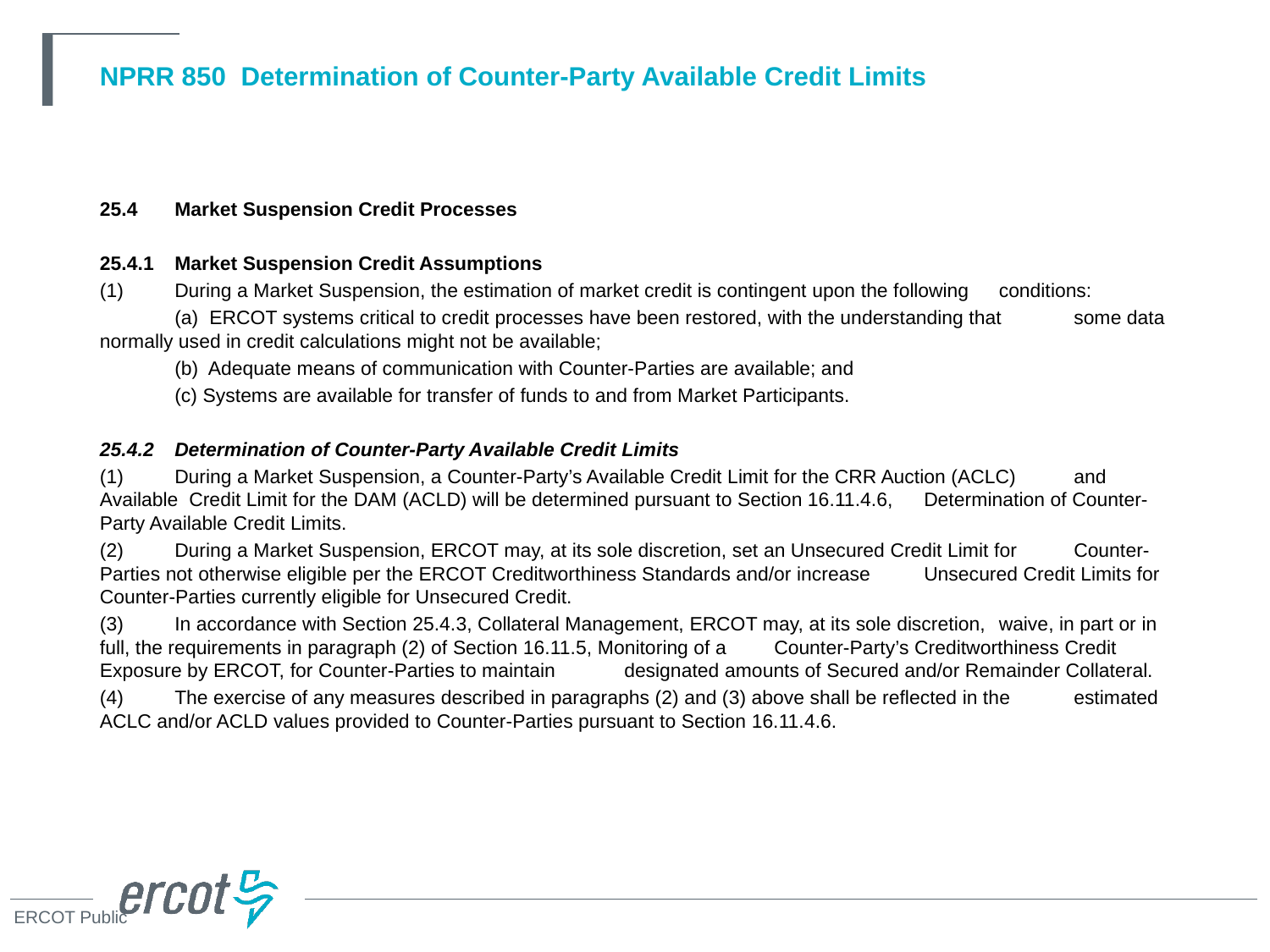

# NPRR 850  Determination of Counter-Party Available Credit Limits
25.4	Market Suspension Credit Processes

25.4.1	Market Suspension Credit Assumptions
(1)	During a Market Suspension, the estimation of market credit is contingent upon the following 	conditions:
	(a)  ERCOT systems critical to credit processes have been restored, with the understanding that 	some data normally used in credit calculations might not be available;
	(b)  Adequate means of communication with Counter-Parties are available; and
	(c) Systems are available for transfer of funds to and from Market Participants.

25.4.2	Determination of Counter-Party Available Credit Limits
(1)	During a Market Suspension, a Counter-Party’s Available Credit Limit for the CRR Auction (ACLC) 	and Available  Credit Limit for the DAM (ACLD) will be determined pursuant to Section 16.11.4.6, 	Determination of Counter-Party Available Credit Limits.
(2)	During a Market Suspension, ERCOT may, at its sole discretion, set an Unsecured Credit Limit for 	Counter-Parties not otherwise eligible per the ERCOT Creditworthiness Standards and/or increase 	Unsecured Credit Limits for Counter-Parties currently eligible for Unsecured Credit.
(3)	In accordance with Section 25.4.3, Collateral Management, ERCOT may, at its sole discretion, 	waive, in part or in full, the requirements in paragraph (2) of Section 16.11.5, Monitoring of a 	Counter-Party’s Creditworthiness Credit 	Exposure by ERCOT, for Counter-Parties to maintain 	designated amounts of Secured and/or Remainder Collateral.
(4)	The exercise of any measures described in paragraphs (2) and (3) above shall be reflected in the 	estimated ACLC and/or ACLD values provided to Counter-Parties pursuant to Section 16.11.4.6.